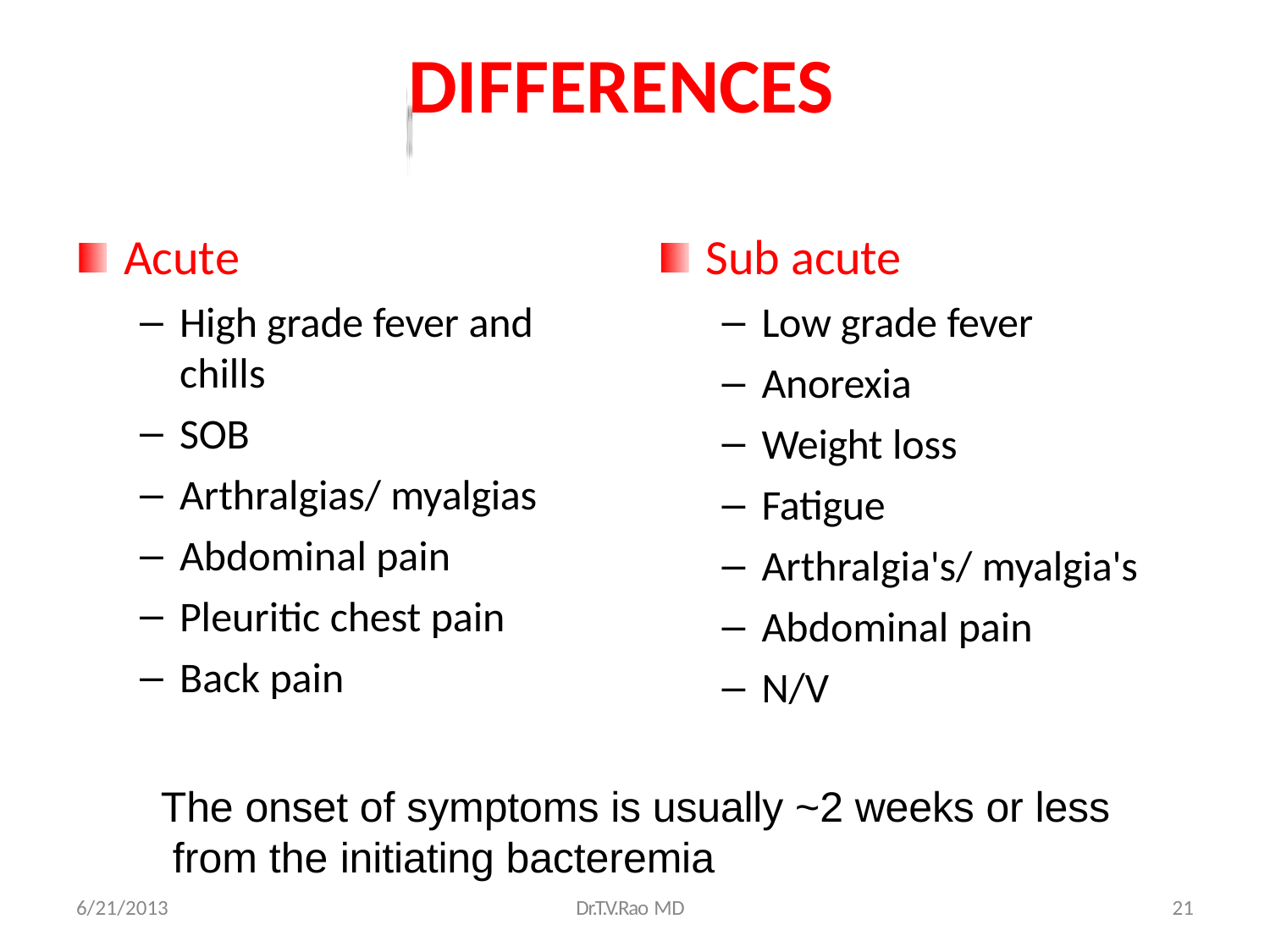

# DIFFERENCES

Acute
Sub acute

Low grade fever
Anorexia
Weight loss
Fatigue
Arthralgia's/ myalgia's
Abdominal pain
N/V
High grade fever and
chills
SOB
Arthralgias/ myalgias
Abdominal pain
Pleuritic chest pain
Back pain
The onset of symptoms is usually ~2 weeks or less  from the initiating bacteremia
6/21/2013
Dr.T.V.Rao MD
21